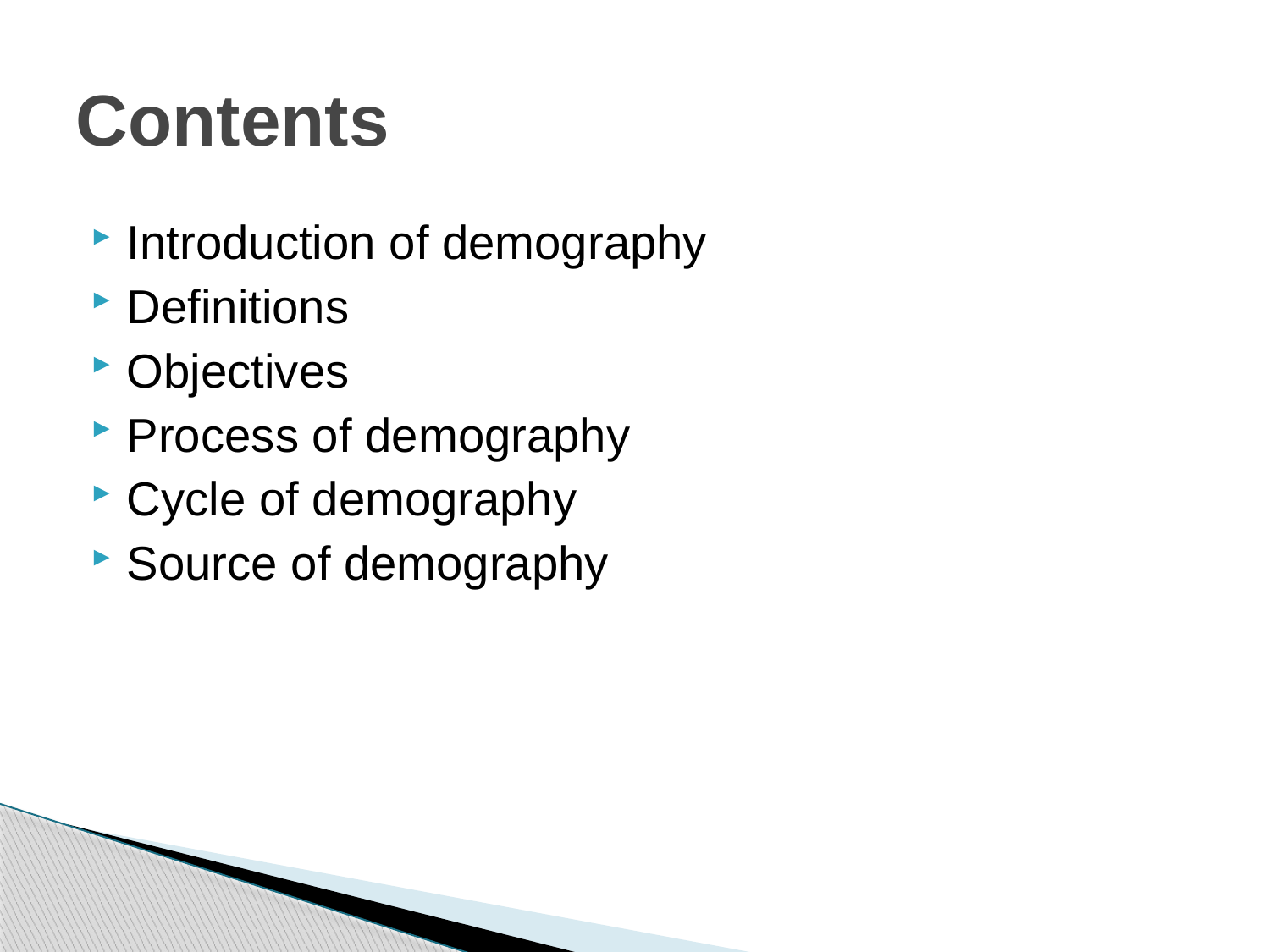

# Contents
Introduction of demography
Definitions
Objectives
Process of demography
Cycle of demography
Source of demography